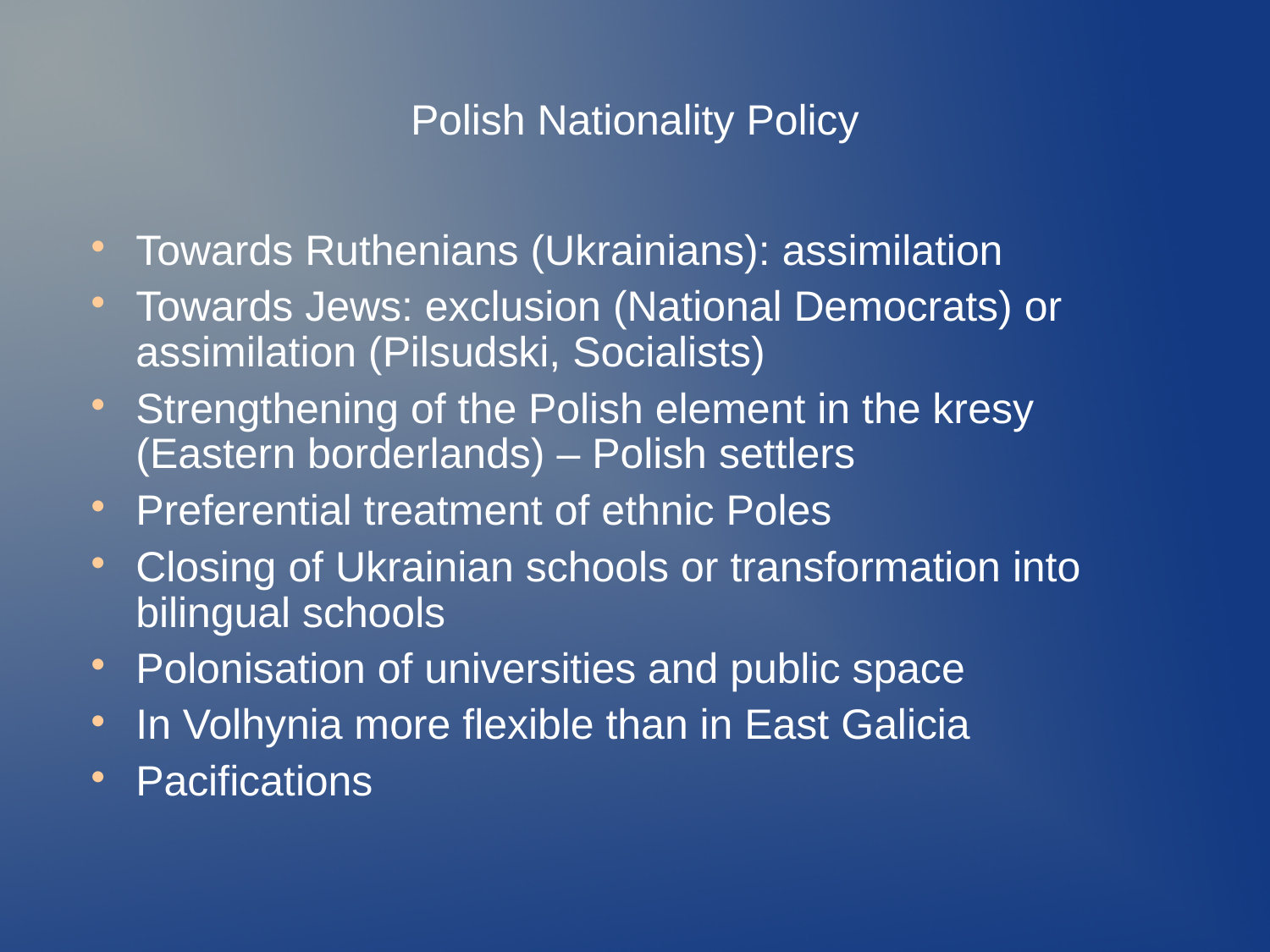

Polish Nationality Policy
Towards Ruthenians (Ukrainians): assimilation
Towards Jews: exclusion (National Democrats) or assimilation (Pilsudski, Socialists)
Strengthening of the Polish element in the kresy (Eastern borderlands) – Polish settlers
Preferential treatment of ethnic Poles
Closing of Ukrainian schools or transformation into bilingual schools
Polonisation of universities and public space
In Volhynia more flexible than in East Galicia
Pacifications